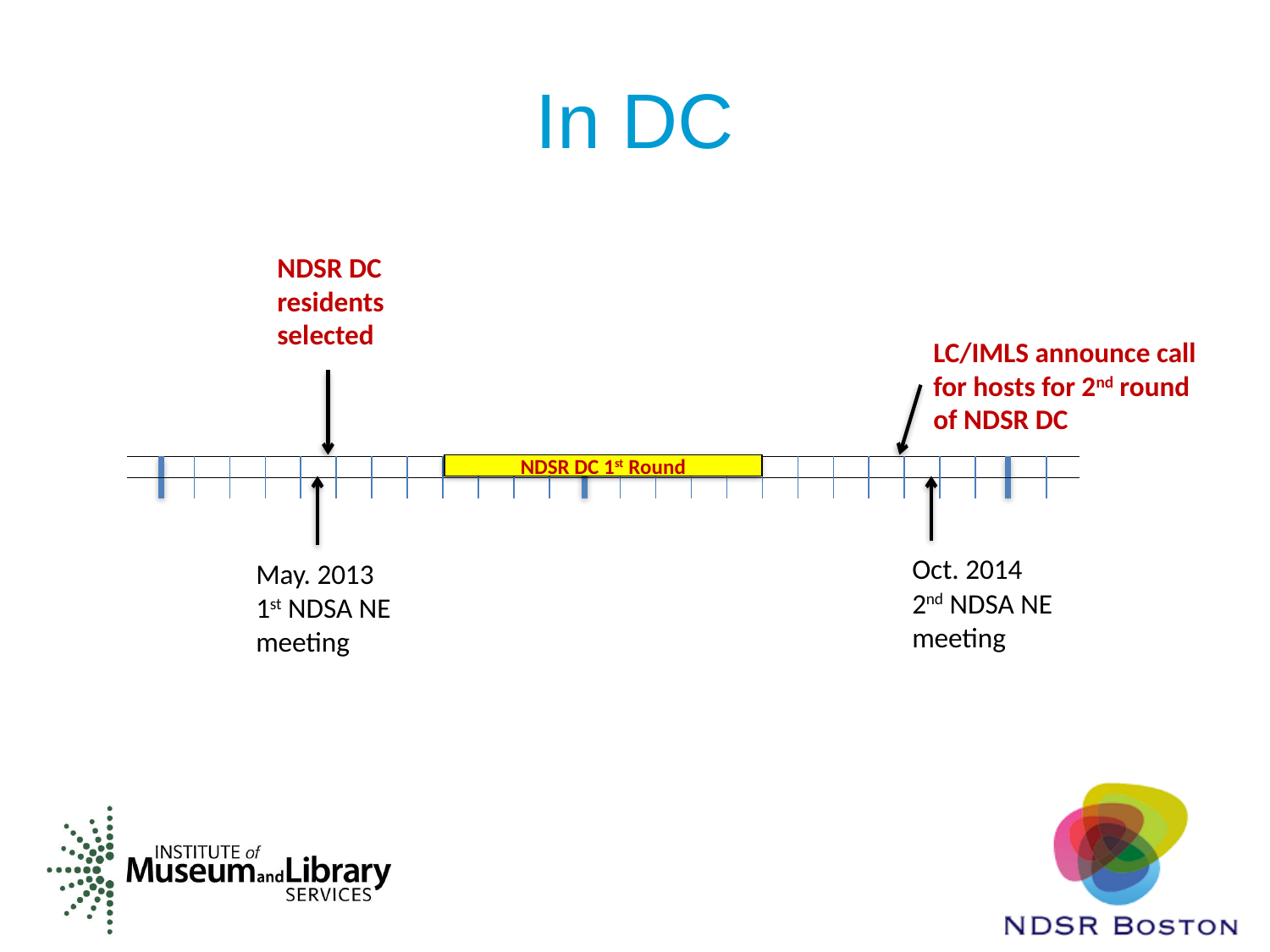

# In DC
NDSR DC residents selected
LC/IMLS announce call for hosts for 2nd round of NDSR DC
NDSR DC 1st Round
Oct. 2014
2nd NDSA NE meeting
May. 2013
1st NDSA NE meeting